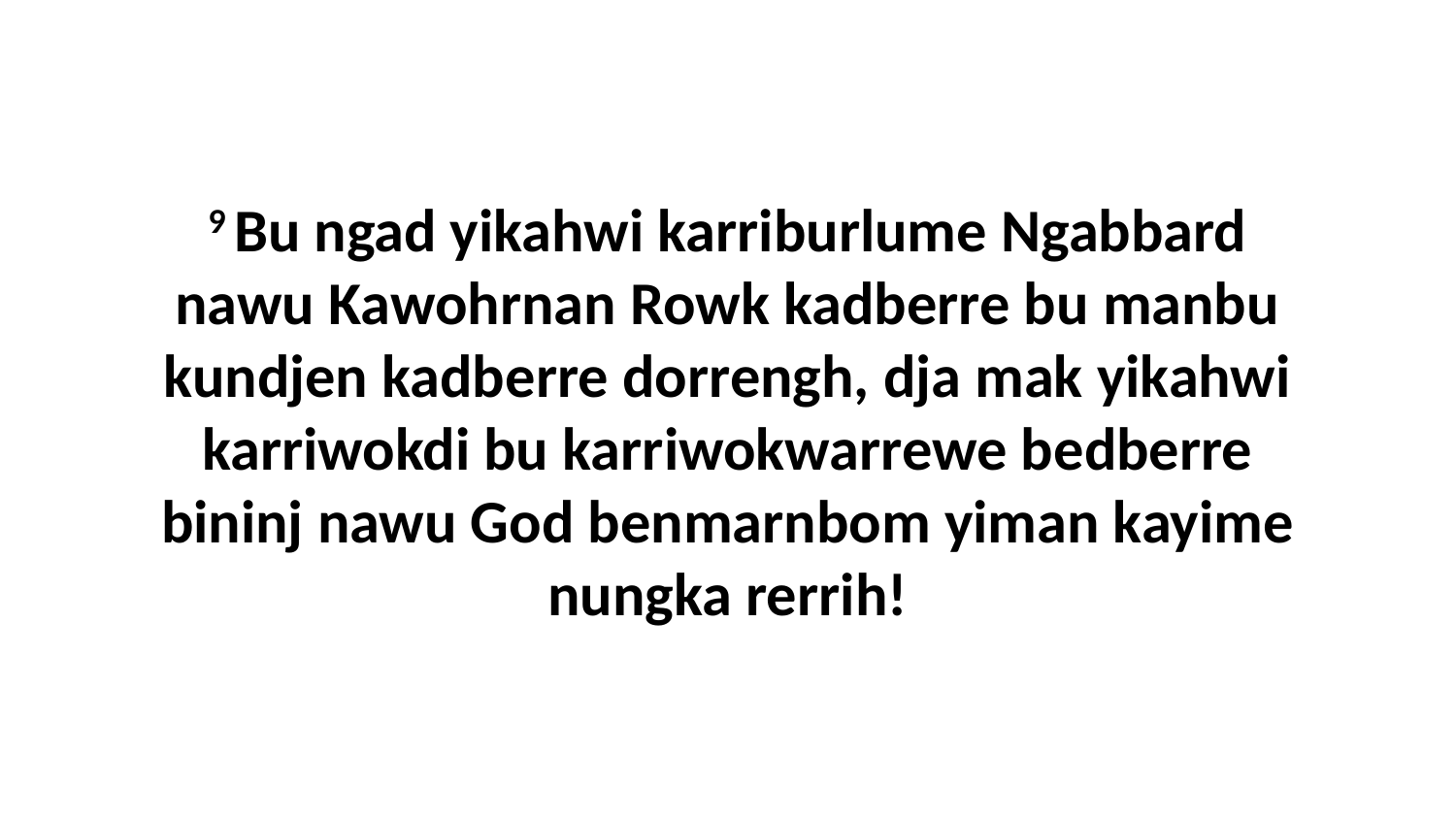

9 Bu ngad yikahwi karriburlume Ngabbard nawu Kawohrnan Rowk kadberre bu manbu kundjen kadberre dorrengh, dja mak yikahwi karriwokdi bu karriwokwarrewe bedberre bininj nawu God benmarnbom yiman kayime nungka rerrih!